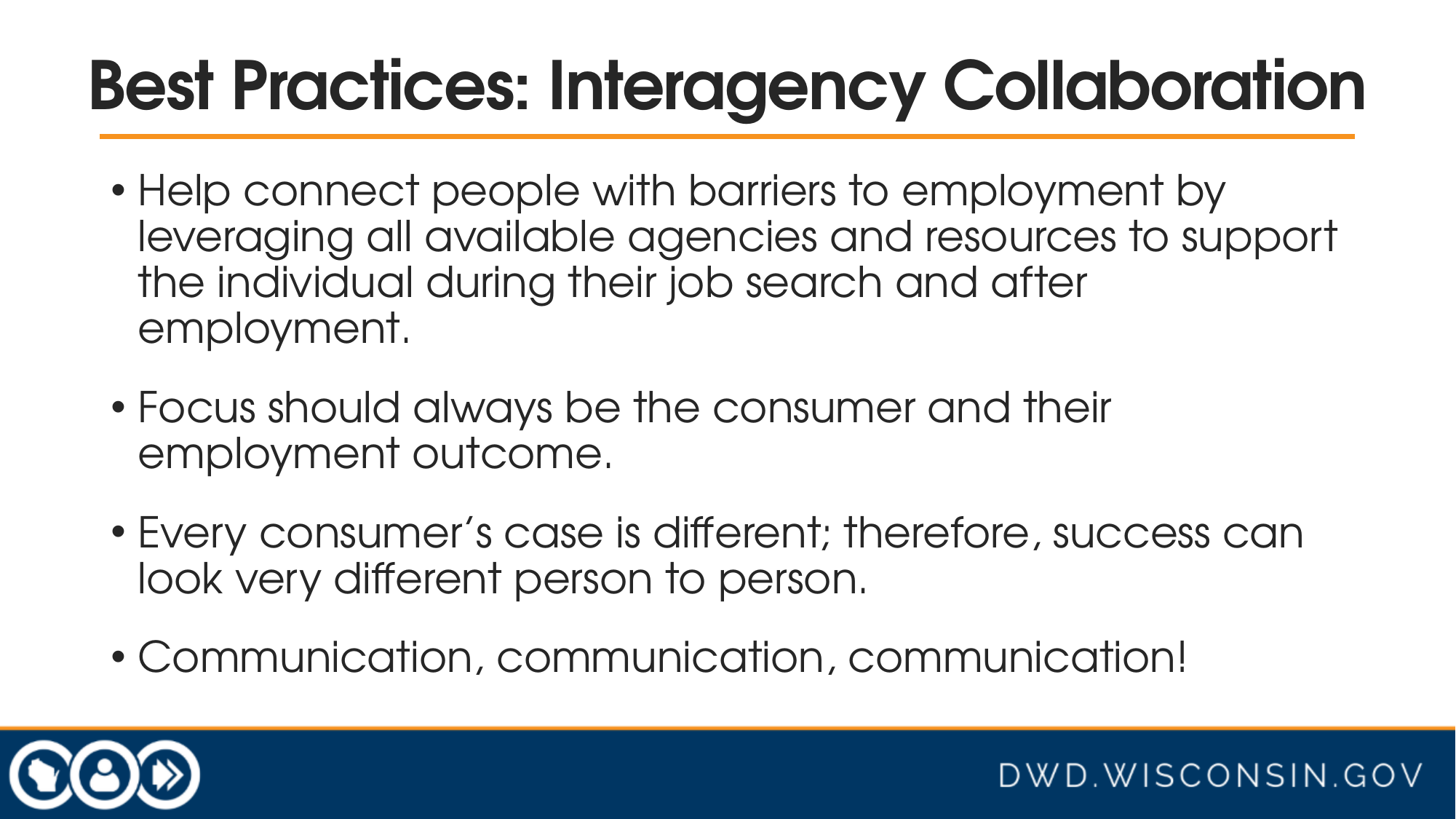

# Best Practices: Interagency Collaboration
Help connect people with barriers to employment by leveraging all available agencies and resources to support the individual during their job search and after employment.
Focus should always be the consumer and their employment outcome.
Every consumer’s case is different; therefore, success can look very different person to person.
Communication, communication, communication!